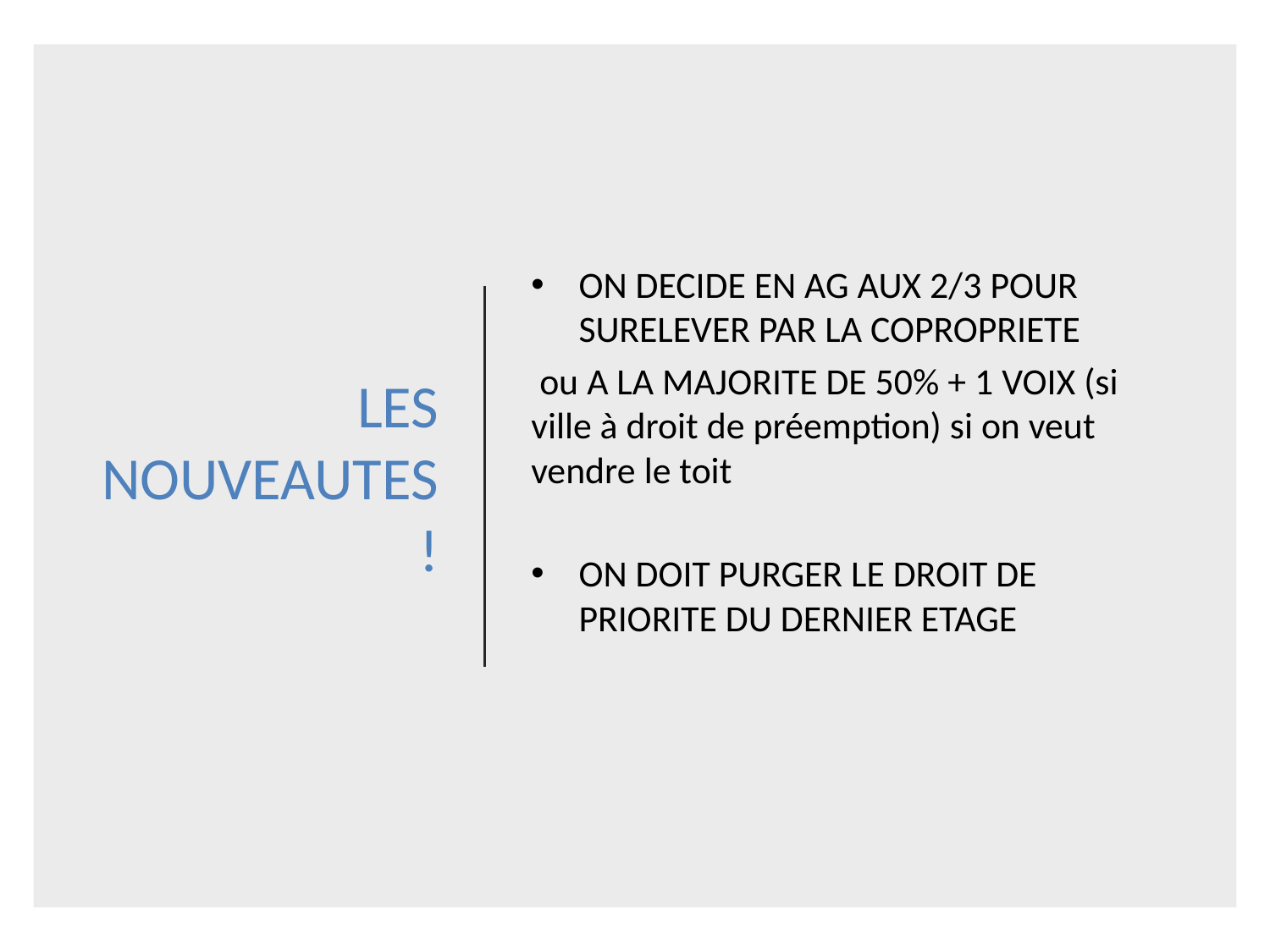

# LES NOUVEAUTES !
ON DECIDE EN AG AUX 2/3 POUR SURELEVER PAR LA COPROPRIETE
 ou A LA MAJORITE DE 50% + 1 VOIX (si ville à droit de préemption) si on veut vendre le toit

ON DOIT PURGER LE DROIT DE PRIORITE DU DERNIER ETAGE